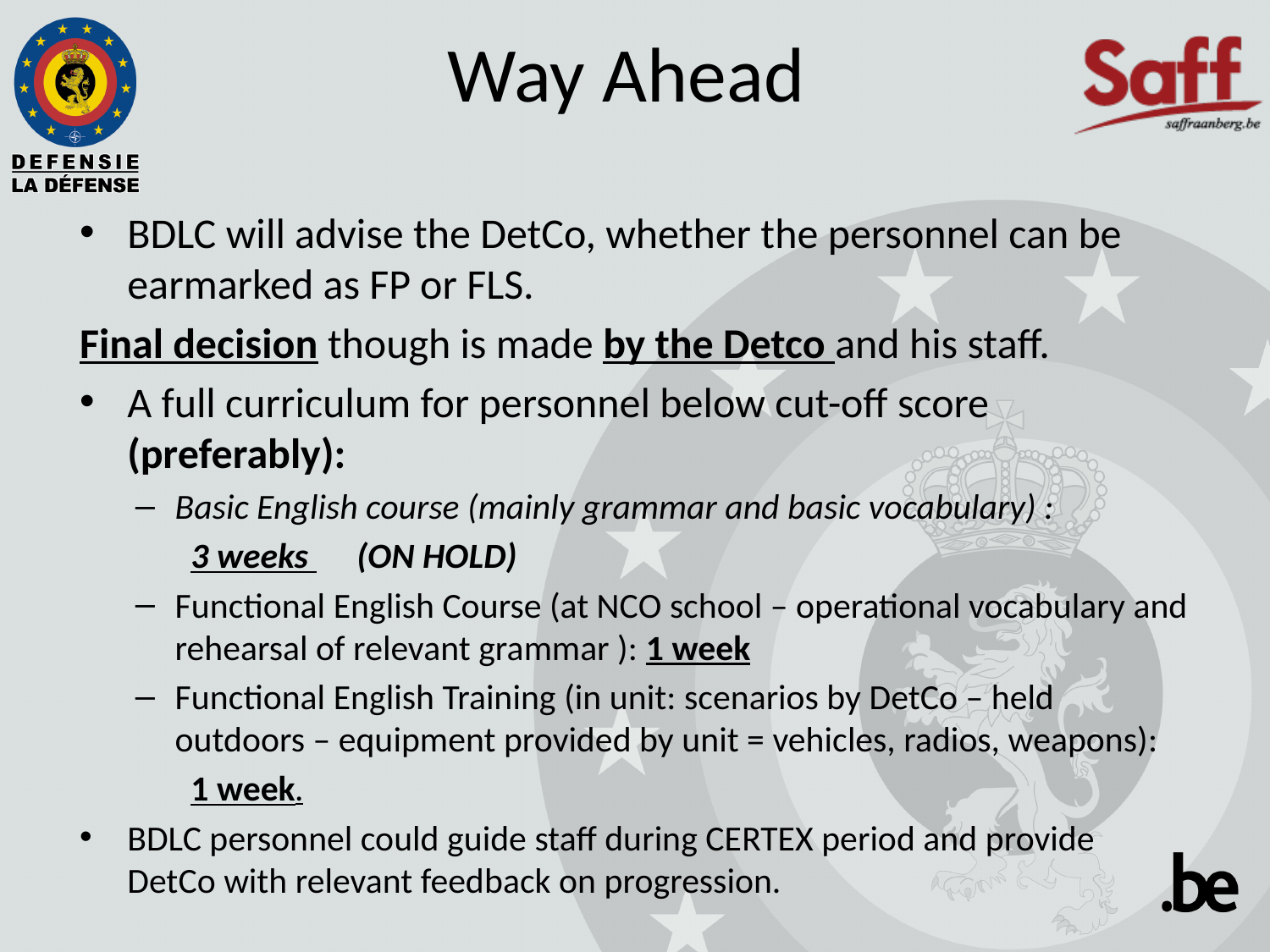

# Way Ahead
BDLC will advise the DetCo, whether the personnel can be earmarked as FP or FLS.
Final decision though is made by the Detco and his staff.
A full curriculum for personnel below cut-off score (preferably):
Basic English course (mainly grammar and basic vocabulary) :
3 weeks      (ON HOLD)
Functional English Course (at NCO school – operational vocabulary and rehearsal of relevant grammar ): 1 week
Functional English Training (in unit: scenarios by DetCo – held outdoors – equipment provided by unit = vehicles, radios, weapons):
1 week.
BDLC personnel could guide staff during CERTEX period and provide DetCo with relevant feedback on progression.